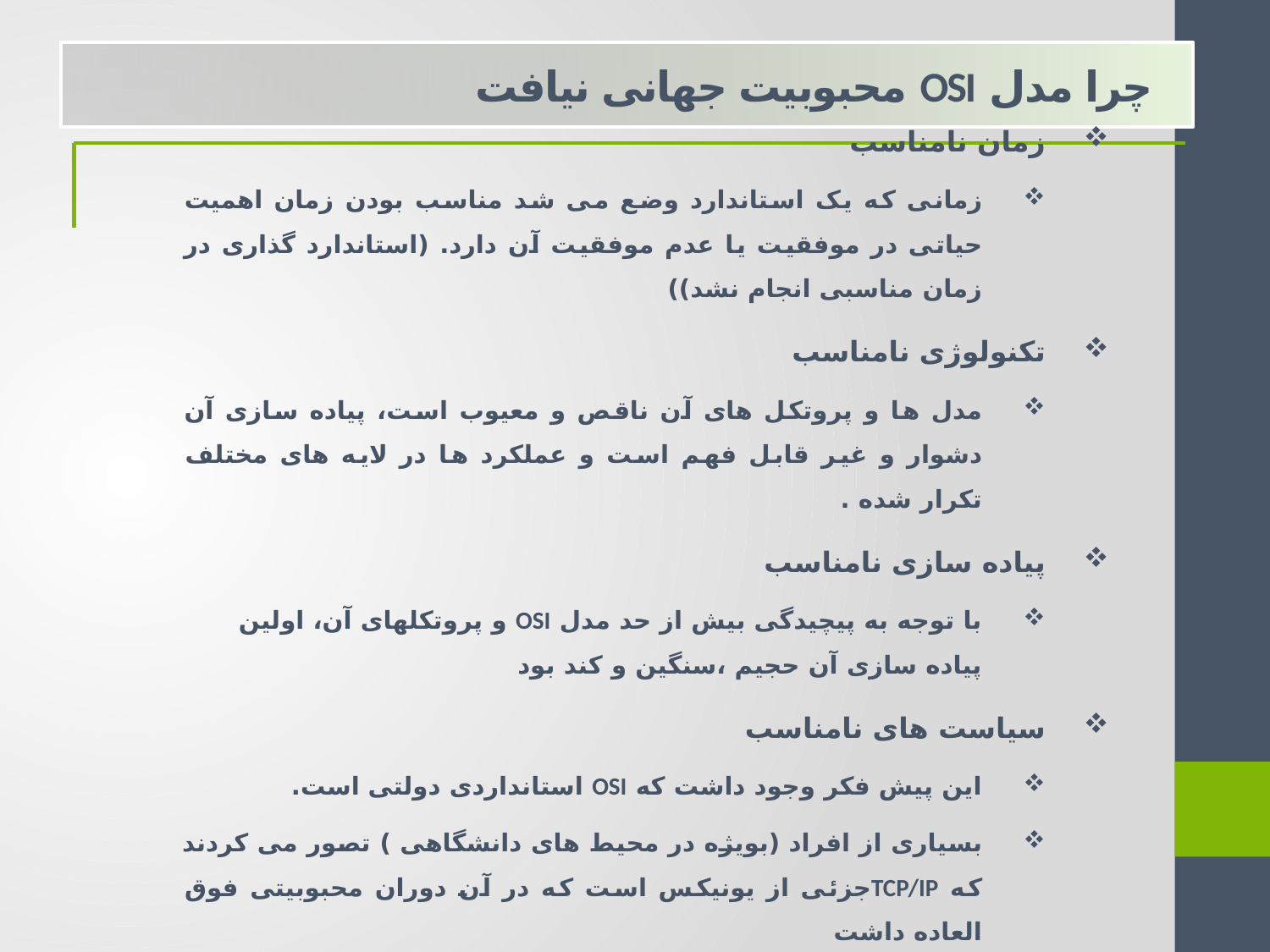

چرا مدل OSI محبوبیت جهانی نیافت

زمان نامناسب
زمانی که یک استاندارد وضع می شد مناسب بودن زمان اهمیت حیاتی در موفقیت یا عدم موفقیت آن دارد. (استاندارد گذاری در زمان مناسبی انجام نشد))
تکنولوژی نامناسب
مدل ها و پروتکل های آن ناقص و معیوب است، پیاده سازی آن دشوار و غیر قابل فهم است و عملکرد ها در لایه های مختلف تکرار شده .
پیاده سازی نامناسب
با توجه به پیچیدگی بیش از حد مدل OSI و پروتکلهای آن، اولین پیاده سازی آن حجیم ،سنگین و کند بود
سیاست های نامناسب
این پیش فکر وجود داشت که OSI استانداردی دولتی است.
بسیاری از افراد (بویژه در محیط های دانشگاهی ) تصور می کردند که TCP/IPجزئی از یونیکس است که در آن دوران محبوبیتی فوق العاده داشت